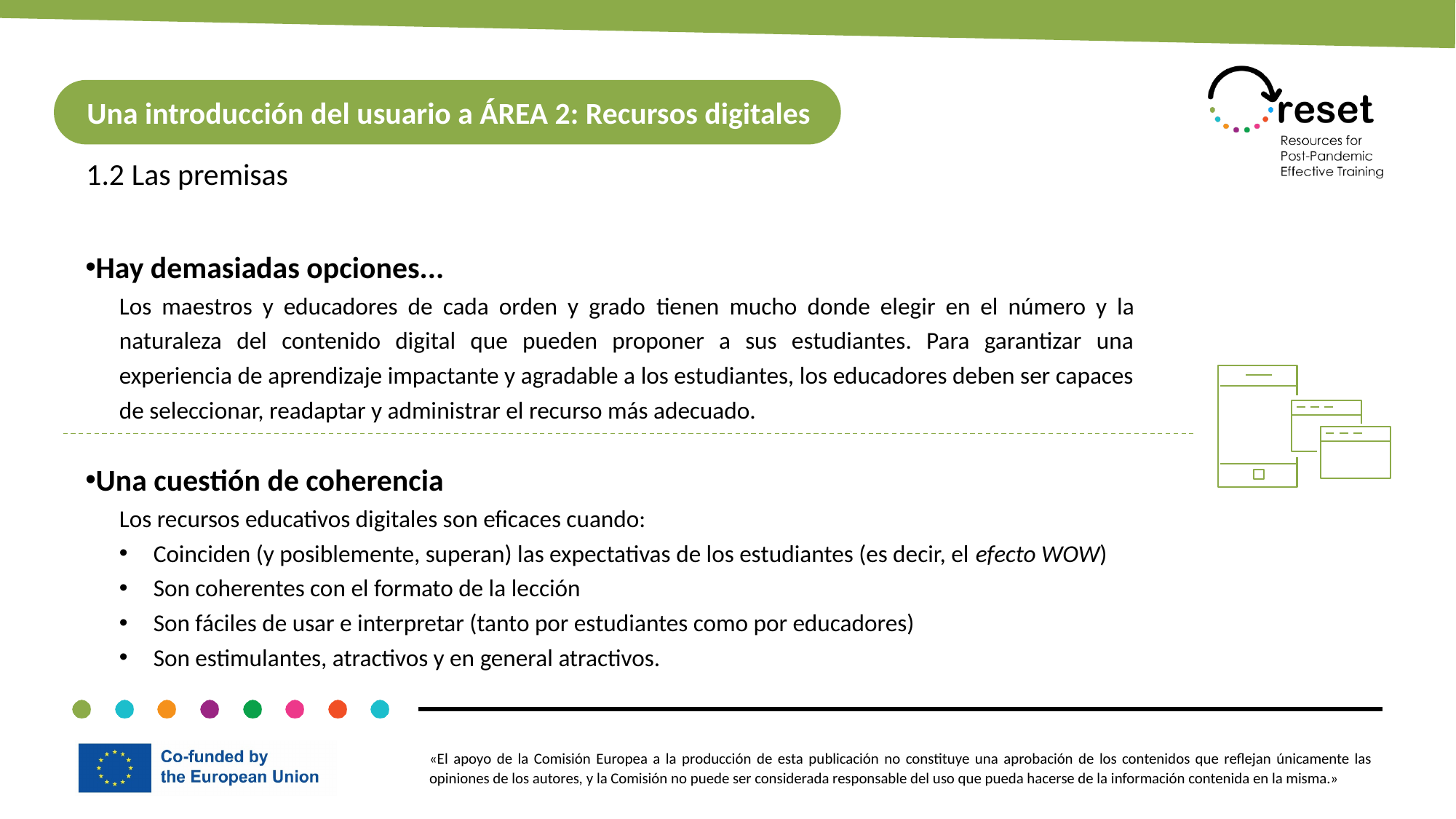

Una introducción del usuario a ÁREA 2: Recursos digitales
1.2 Las premisas
Hay demasiadas opciones...
Los maestros y educadores de cada orden y grado tienen mucho donde elegir en el número y la naturaleza del contenido digital que pueden proponer a sus estudiantes. Para garantizar una experiencia de aprendizaje impactante y agradable a los estudiantes, los educadores deben ser capaces de seleccionar, readaptar y administrar el recurso más adecuado.

Una cuestión de coherencia
Los recursos educativos digitales son eficaces cuando:
Coinciden (y posiblemente, superan) las expectativas de los estudiantes (es decir, el efecto WOW)
Son coherentes con el formato de la lección
Son fáciles de usar e interpretar (tanto por estudiantes como por educadores)
Son estimulantes, atractivos y en general atractivos.